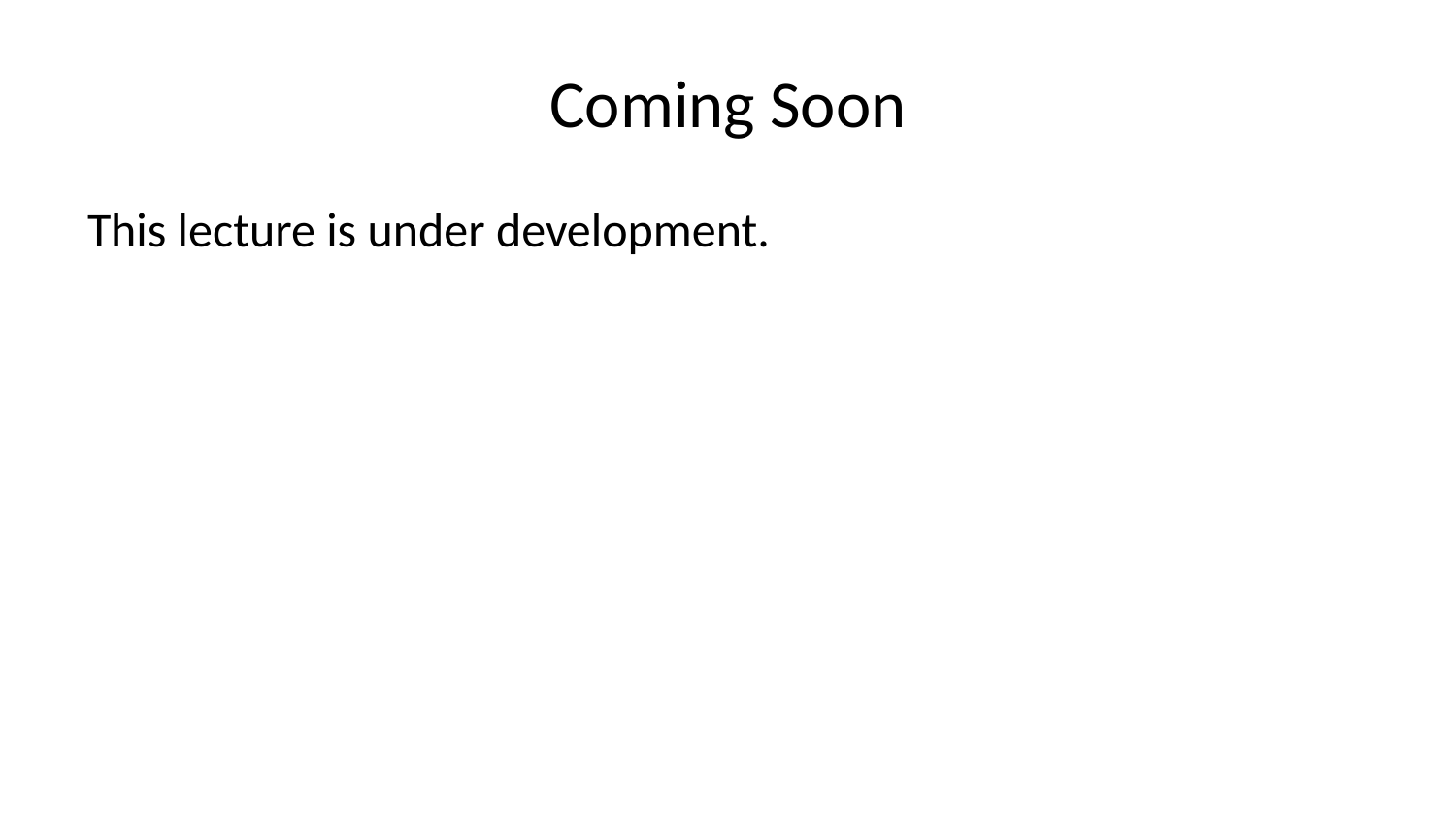

# Coming Soon
This lecture is under development.